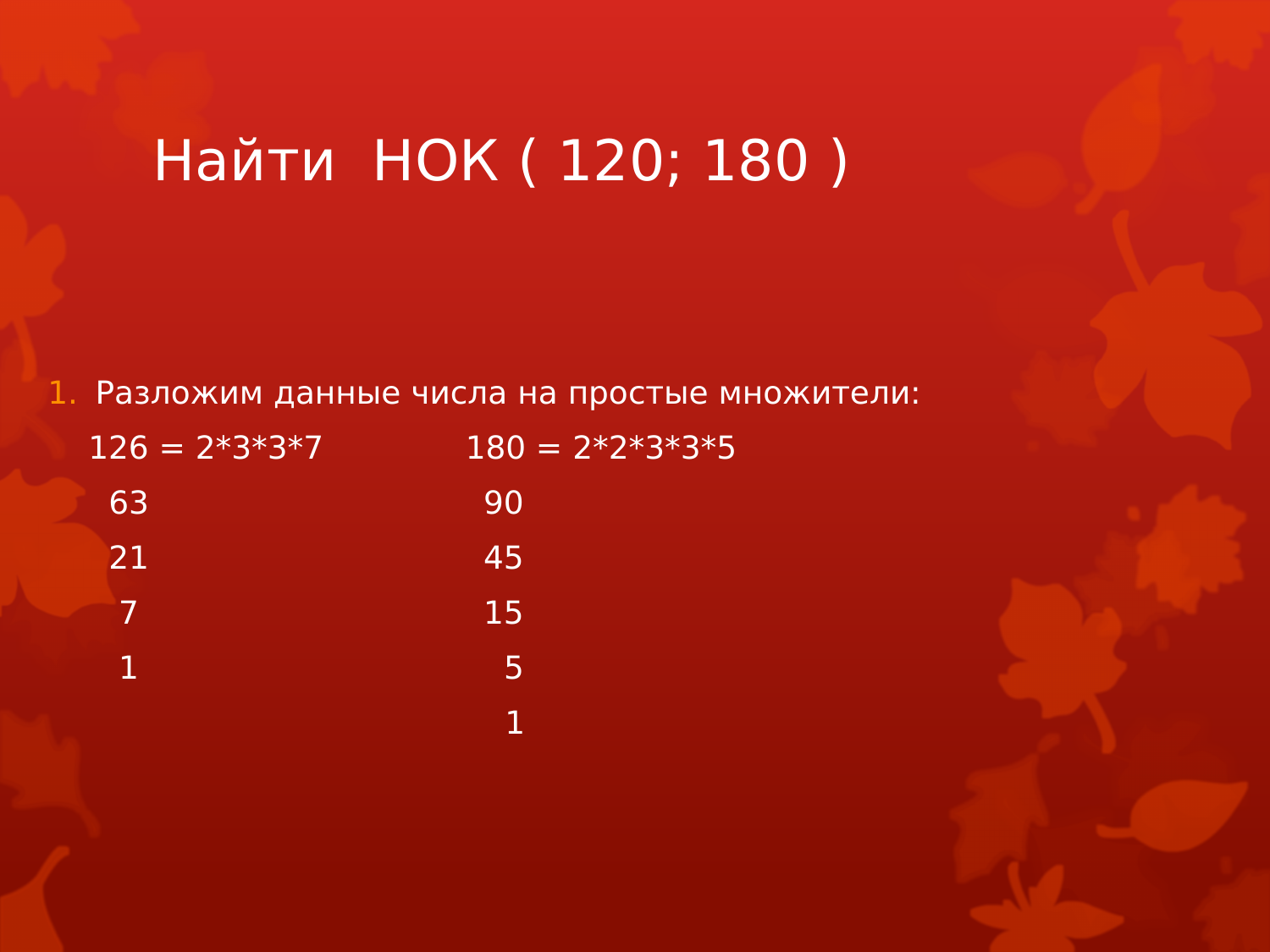

# Найти  НОК ( 120; 180 )
Разложим данные числа на простые множители:
    126 = 2*3*3*7              180 = 2*2*3*3*5
      63                                 90
      21                                 45
       7                                  15
       1                                    5
                                             1